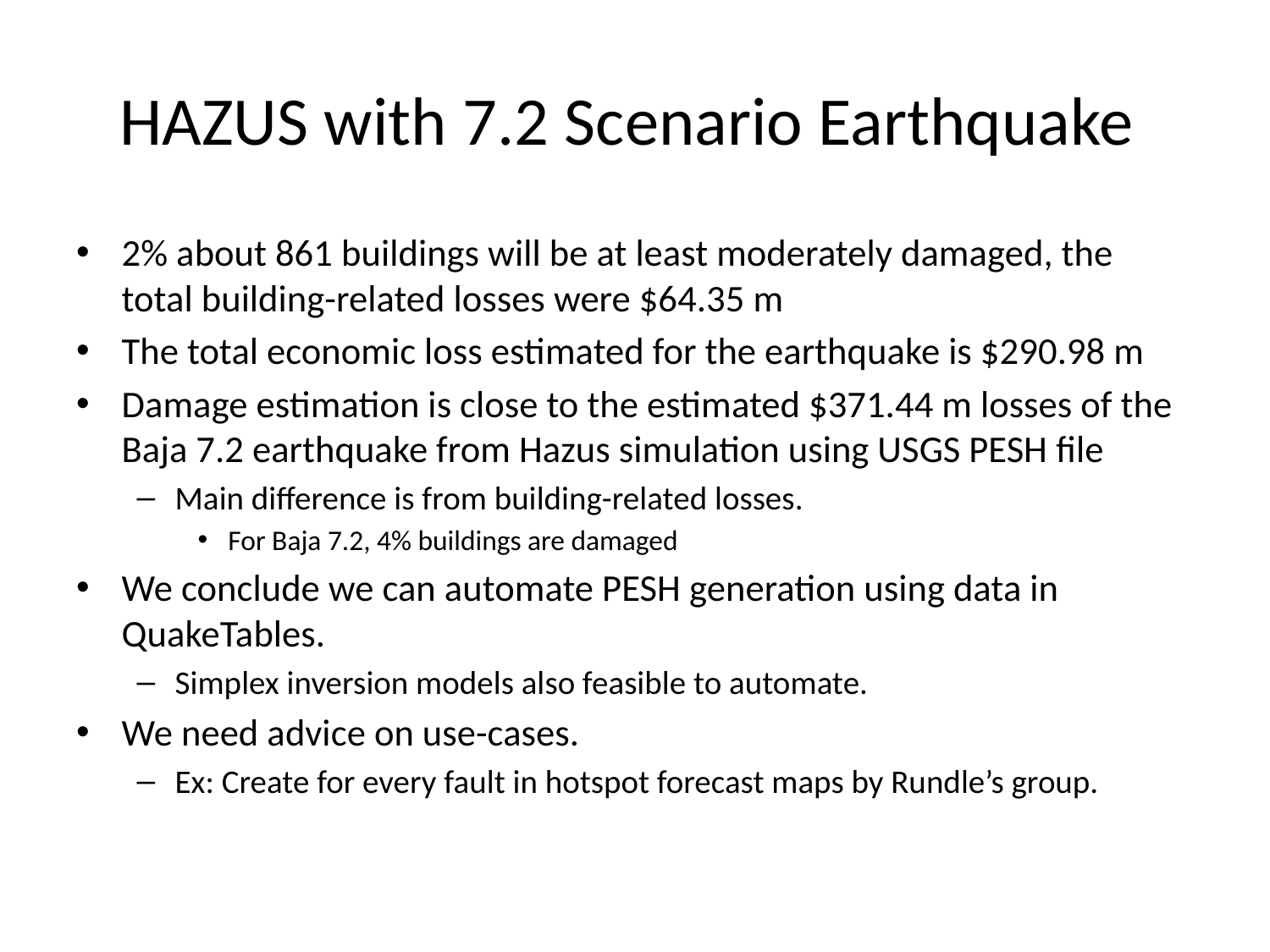

# HAZUS with 7.2 Scenario Earthquake
2% about 861 buildings will be at least moderately damaged, the total building-related losses were $64.35 m
The total economic loss estimated for the earthquake is $290.98 m
Damage estimation is close to the estimated $371.44 m losses of the Baja 7.2 earthquake from Hazus simulation using USGS PESH file
Main difference is from building-related losses.
For Baja 7.2, 4% buildings are damaged
We conclude we can automate PESH generation using data in QuakeTables.
Simplex inversion models also feasible to automate.
We need advice on use-cases.
Ex: Create for every fault in hotspot forecast maps by Rundle’s group.